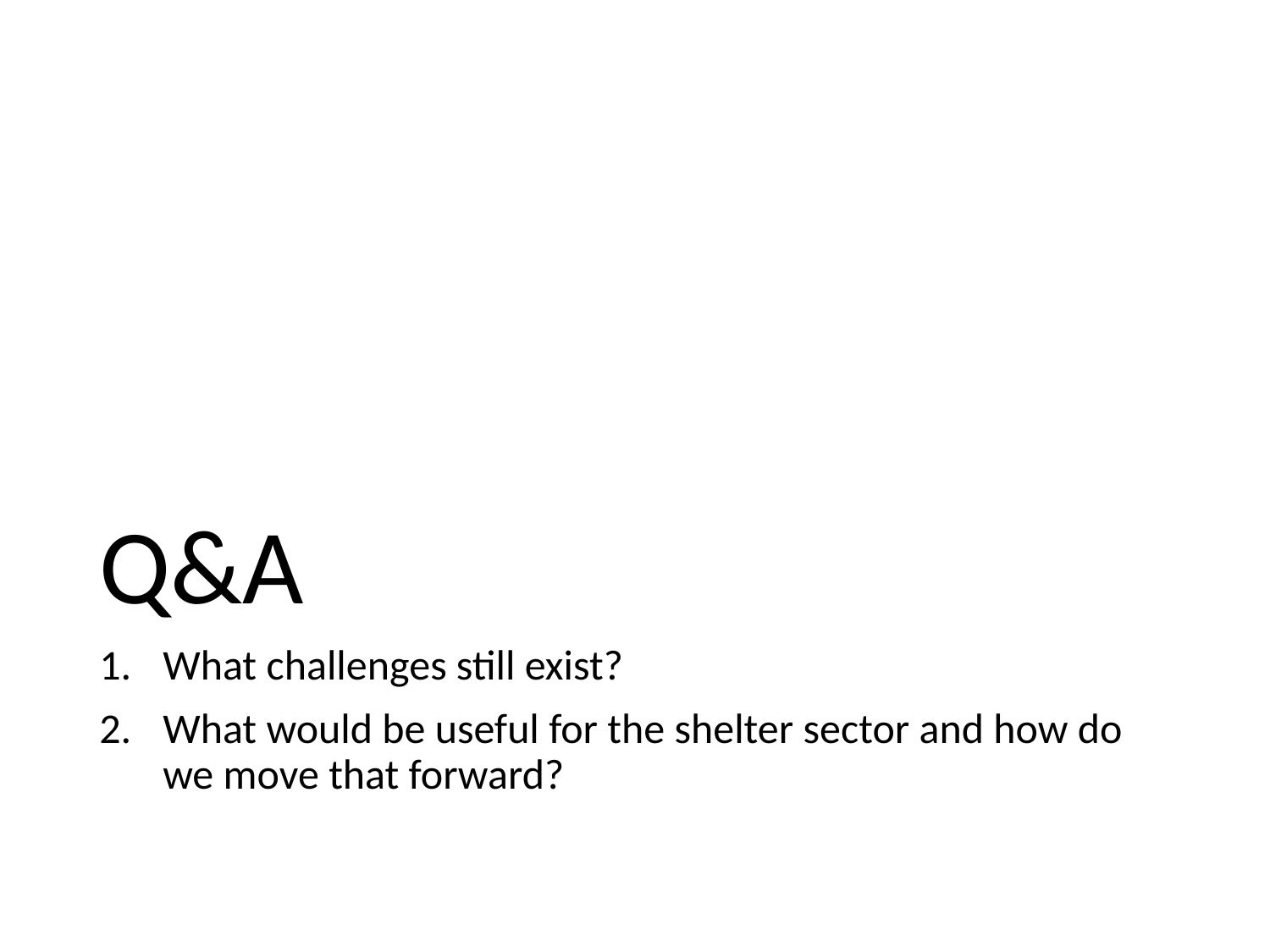

# Q&A
What challenges still exist?
What would be useful for the shelter sector and how do we move that forward?